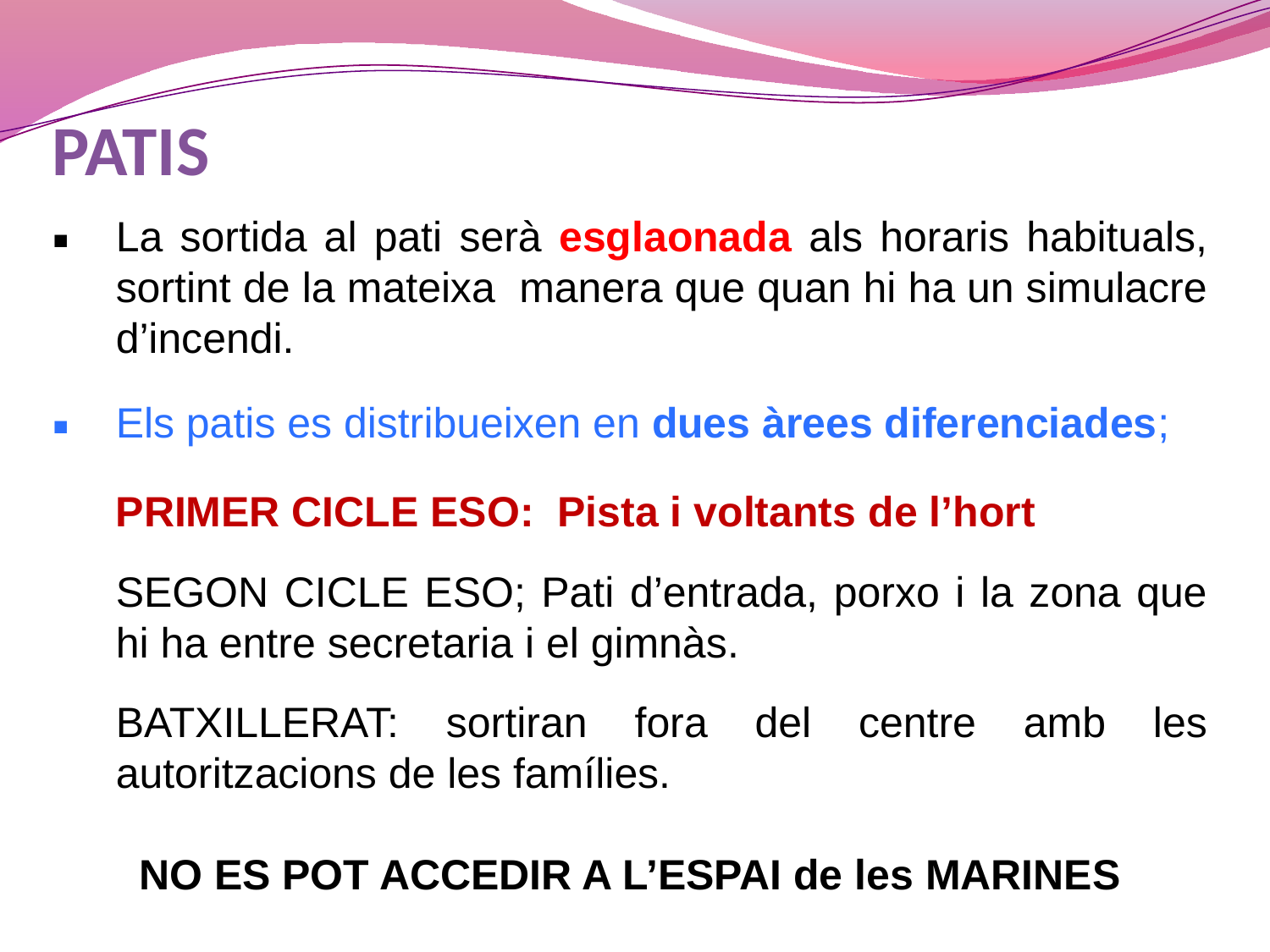

PATIS

La sortida al pati serà esglaonada als horaris habituals, sortint de la mateixa  manera que quan hi ha un simulacre d’incendi.

Els patis es distribueixen en dues àrees diferenciades;

	PRIMER CICLE ESO:  Pista i voltants de l’hort

	SEGON CICLE ESO; Pati d’entrada, porxo i la zona que hi ha entre secretaria i el gimnàs​.

	BATXILLERAT: sortiran fora del centre amb les autoritzacions de les famílies.

NO ES POT ACCEDIR A L’ESPAI de les MARINES